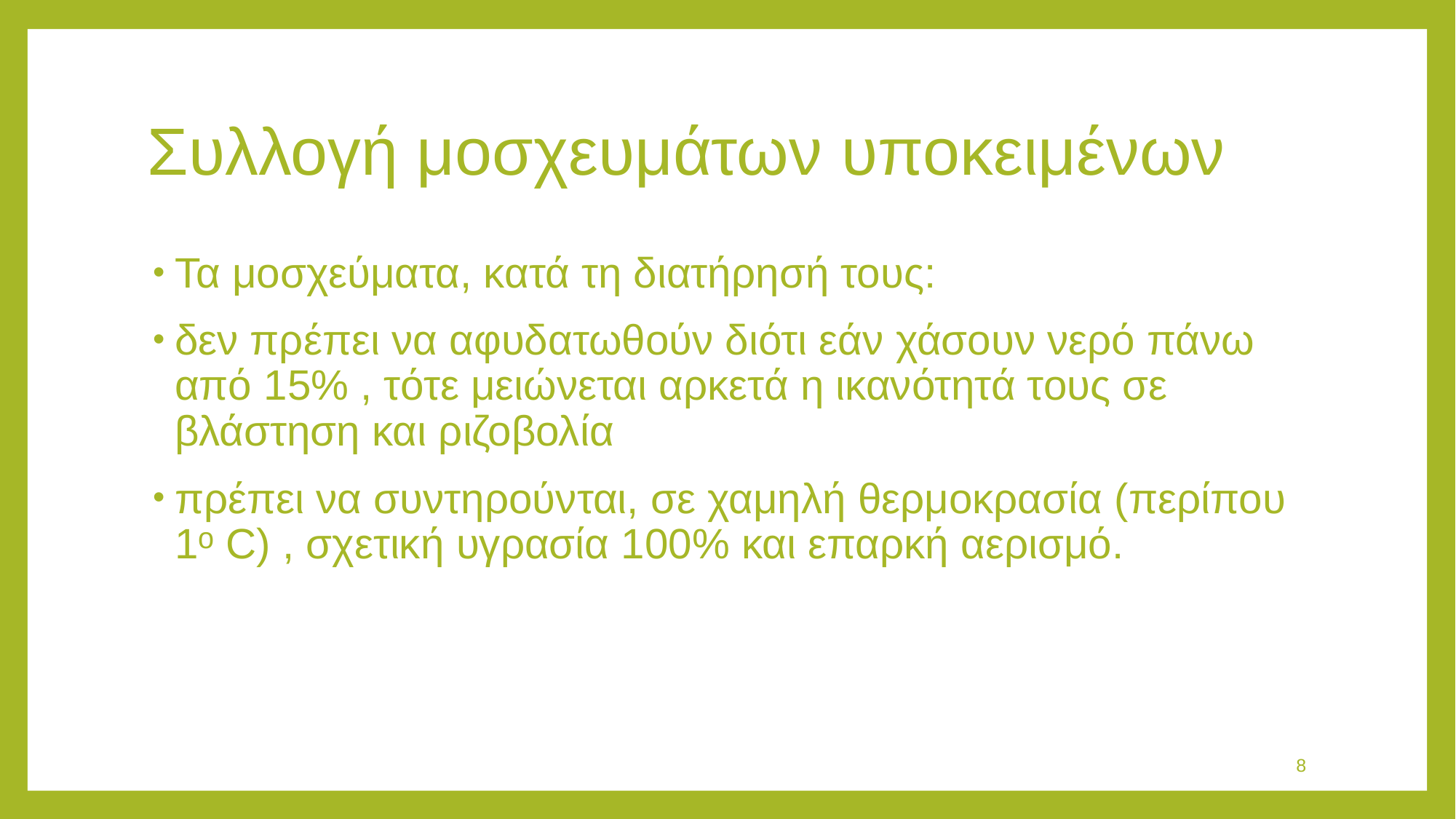

# Συλλογή μοσχευμάτων υποκειμένων
Τα μοσχεύματα, κατά τη διατήρησή τους:
δεν πρέπει να αφυδατωθούν διότι εάν χάσουν νερό πάνω από 15% , τότε μειώνεται αρκετά η ικανότητά τους σε βλάστηση και ριζοβολία
πρέπει να συντηρούνται, σε χαμηλή θερμοκρασία (περίπου 1ᵒ C) , σχετική υγρασία 100% και επαρκή αερισμό.
8